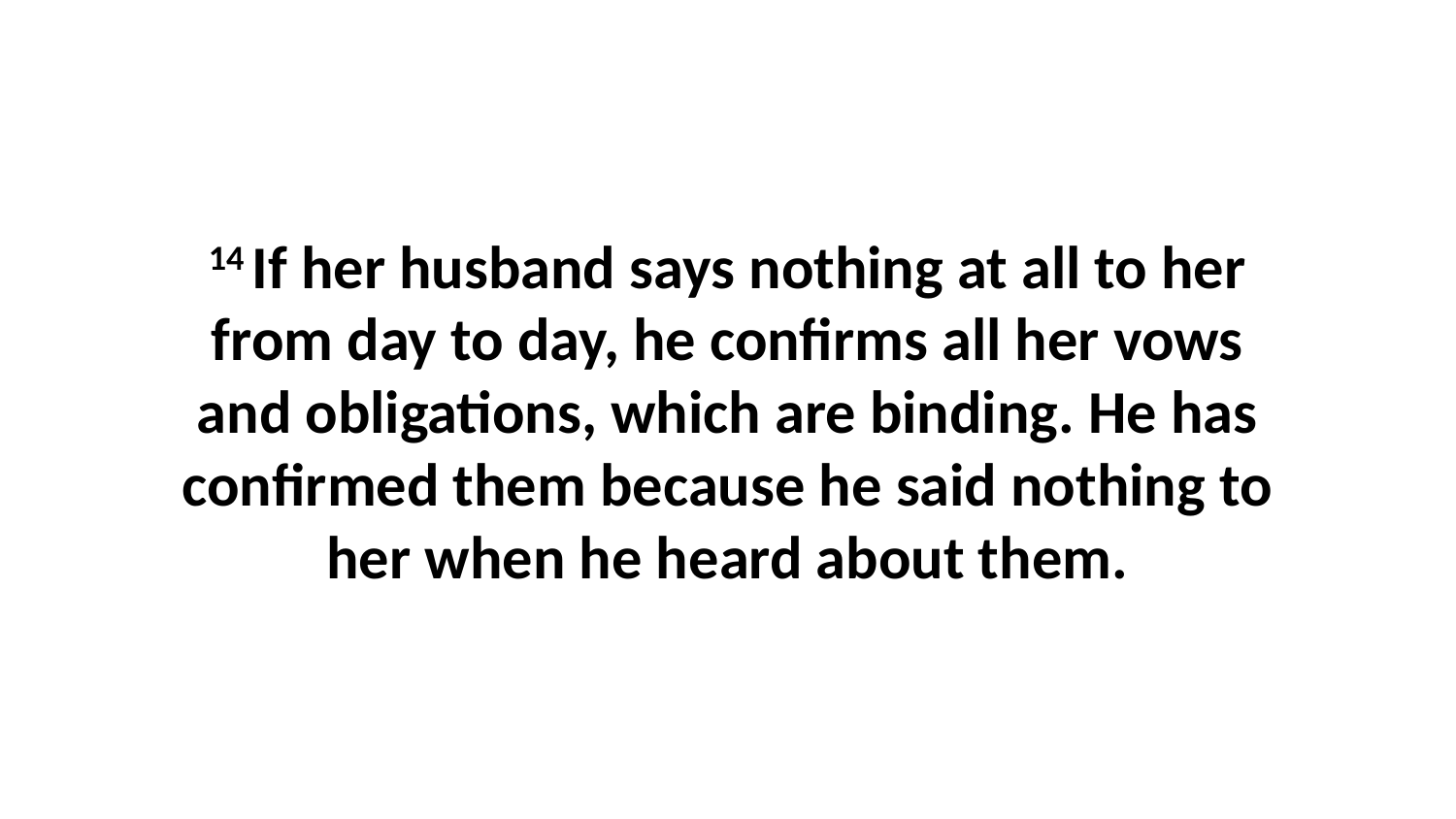

14 If her husband says nothing at all to her from day to day, he confirms all her vows and obligations, which are binding. He has confirmed them because he said nothing to her when he heard about them.